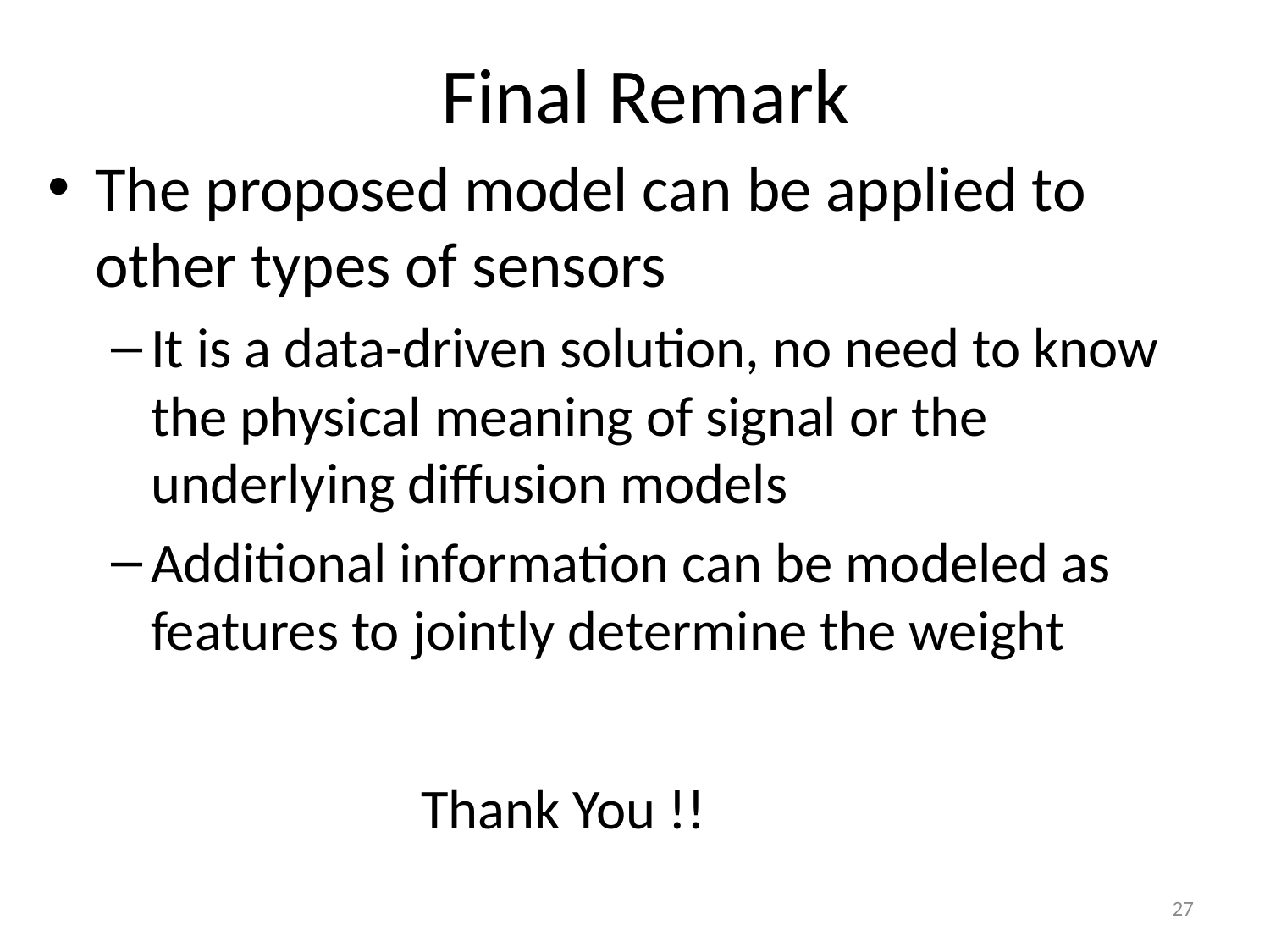

# Final Remark
The proposed model can be applied to other types of sensors
It is a data-driven solution, no need to know the physical meaning of signal or the underlying diffusion models
Additional information can be modeled as features to jointly determine the weight

Thank You !!
27